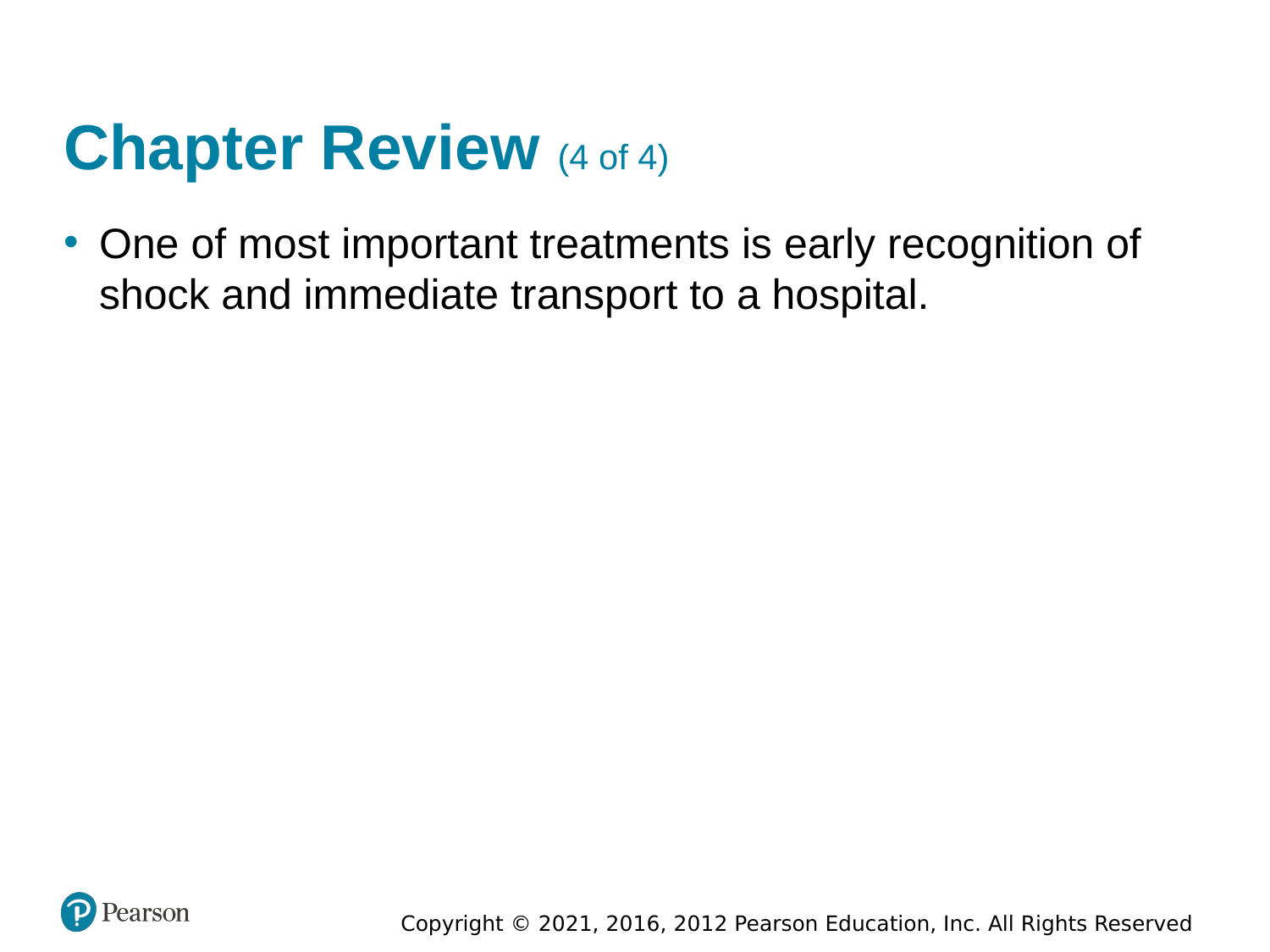

# Chapter Review (4 of 4)
One of most important treatments is early recognition of shock and immediate transport to a hospital.